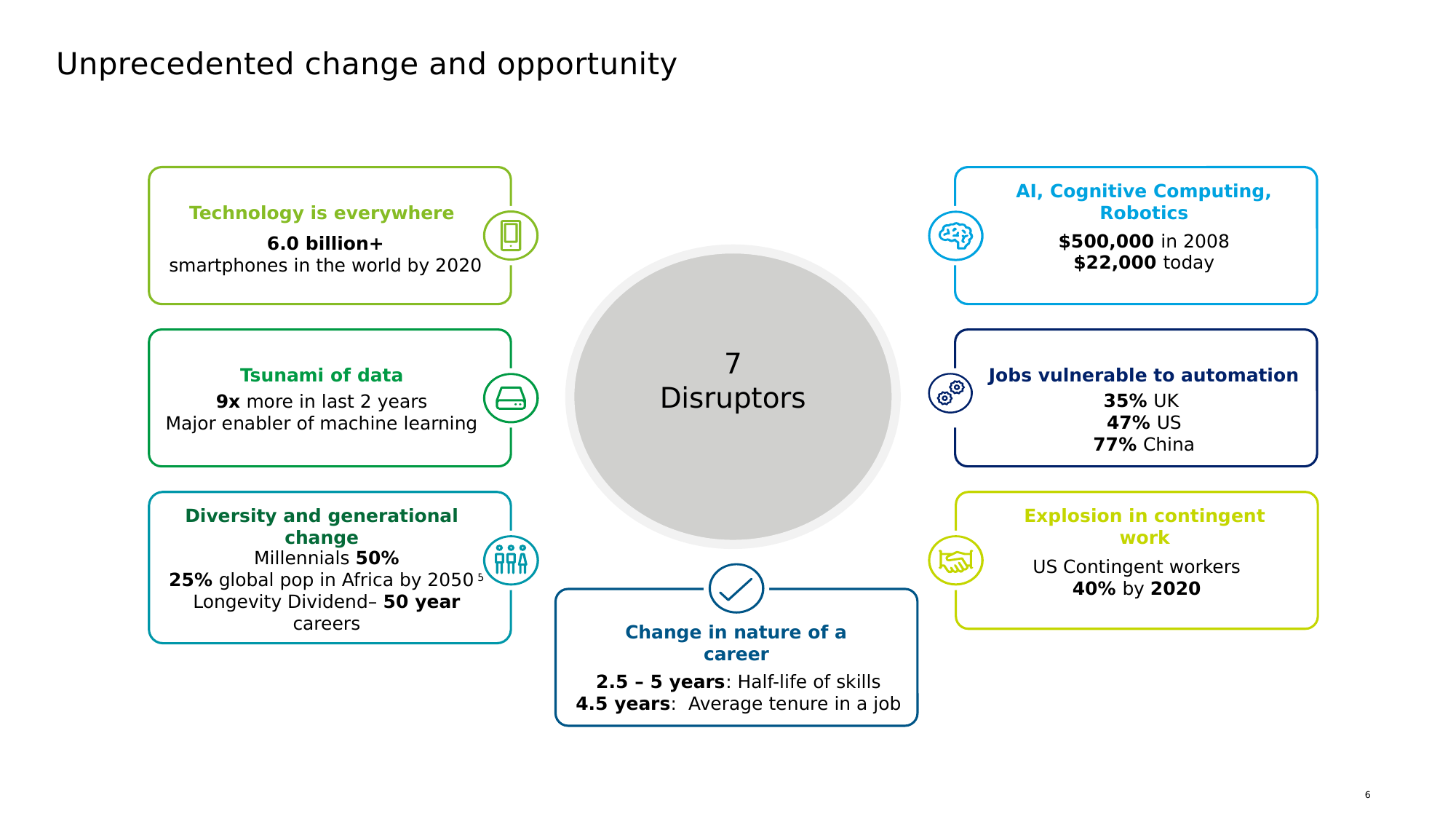

Unprecedented change and opportunity

Technology is everywhere

6.0 billion+
smartphones in the world by 2020

AI, Cognitive Computing, Robotics

$500,000 in 2008
$22,000 today
7
Disruptors

Tsunami of data

9x more in last 2 years
Major enabler of machine learning

Jobs vulnerable to automation

35% UK
47% US
77% China

Explosion in contingent work

US Contingent workers 40% by 2020

Diversity and generational change

Millennials 50%
25% global pop in Africa by 2050 5
Longevity Dividend– 50 year careers

Change in nature of a career
2.5 – 5 years: Half-life of skills
4.5 years:  Average tenure in a job
6